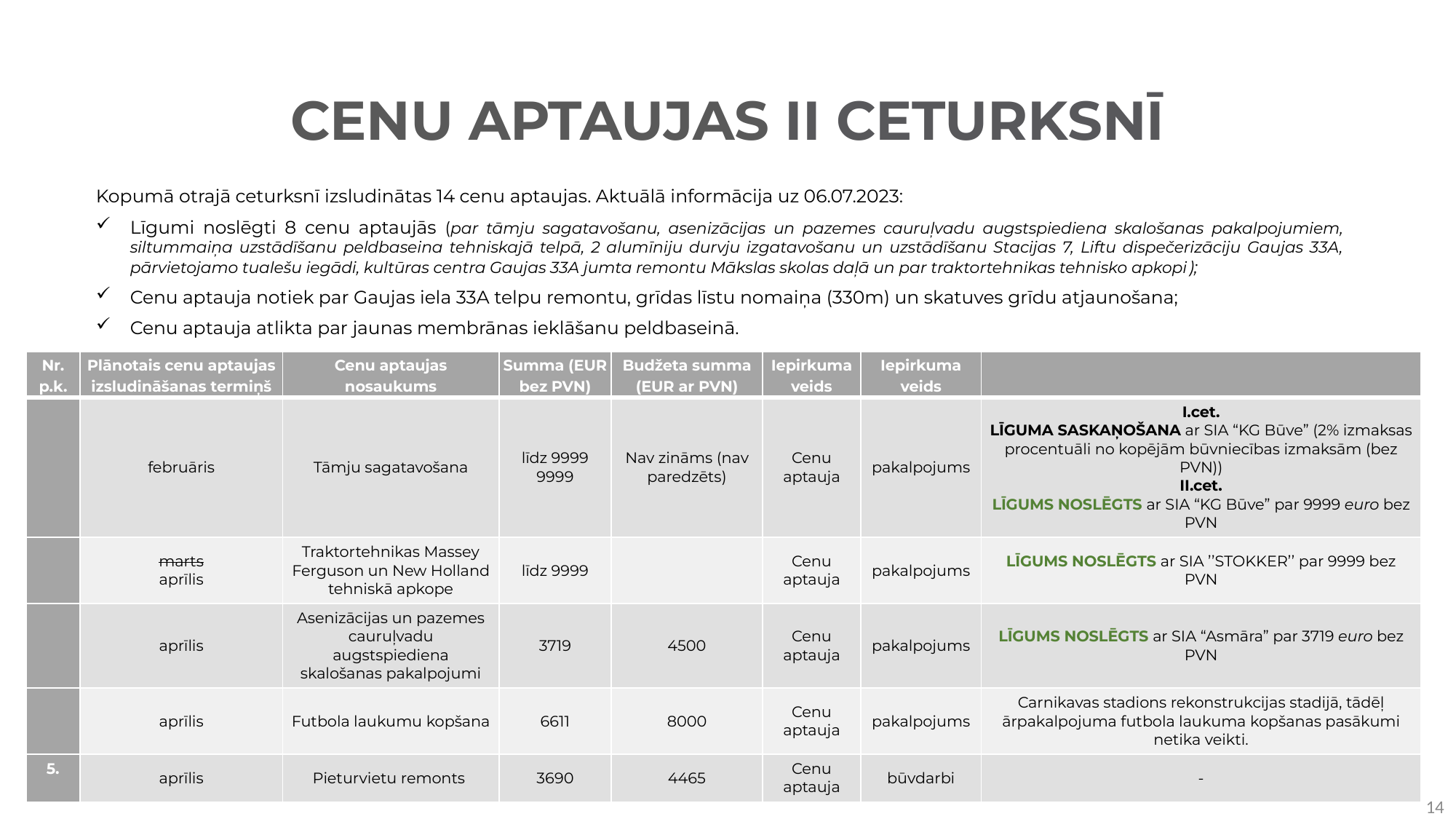

# CENU APTAUJAS II CETURKSNĪ
Kopumā otrajā ceturksnī izsludinātas 14 cenu aptaujas. Aktuālā informācija uz 06.07.2023:
Līgumi noslēgti 8 cenu aptaujās (par tāmju sagatavošanu, asenizācijas un pazemes cauruļvadu augstspiediena skalošanas pakalpojumiem, siltummaiņa uzstādīšanu peldbaseina tehniskajā telpā, 2 alumīniju durvju izgatavošanu un uzstādīšanu Stacijas 7, Liftu dispečerizāciju Gaujas 33A, pārvietojamo tualešu iegādi, kultūras centra Gaujas 33A jumta remontu Mākslas skolas daļā un par traktortehnikas tehnisko apkopi);
Cenu aptauja notiek par Gaujas iela 33A telpu remontu, grīdas līstu nomaiņa (330m) un skatuves grīdu atjaunošana;
Cenu aptauja atlikta par jaunas membrānas ieklāšanu peldbaseinā.

| Nr. p.k. | Plānotais cenu aptaujas izsludināšanas termiņš | Cenu aptaujas nosaukums | Summa (EUR bez PVN) | Budžeta summa (EUR ar PVN) | Iepirkuma veids | Iepirkuma veids |  |
| --- | --- | --- | --- | --- | --- | --- | --- |
|  | februāris | Tāmju sagatavošana | līdz 9999 9999 | Nav zināms (nav paredzēts) | Cenu aptauja | pakalpojums | I.cet. LĪGUMA SASKAŅOŠANA ar SIA “KG Būve” (2% izmaksas procentuāli no kopējām būvniecības izmaksām (bez PVN)) II.cet. LĪGUMS NOSLĒGTS ar SIA “KG Būve” par 9999 euro bez PVN |
|  | marts aprīlis | Traktortehnikas Massey Ferguson un New Holland tehniskā apkope | līdz 9999 |  | Cenu aptauja | pakalpojums | LĪGUMS NOSLĒGTS ar SIA ’’STOKKER’’ par 9999 bez PVN |
|  | aprīlis | Asenizācijas un pazemes cauruļvadu augstspiediena skalošanas pakalpojumi | 3719 | 4500 | Cenu aptauja | pakalpojums | LĪGUMS NOSLĒGTS ar SIA “Asmāra” par 3719 euro bez PVN |
|  | aprīlis | Futbola laukumu kopšana | 6611 | 8000 | Cenu aptauja | pakalpojums | Carnikavas stadions rekonstrukcijas stadijā, tādēļ ārpakalpojuma futbola laukuma kopšanas pasākumi netika veikti. |
| 5. | aprīlis | Pieturvietu remonts | 3690 | 4465 | Cenu aptauja | būvdarbi | - |
14